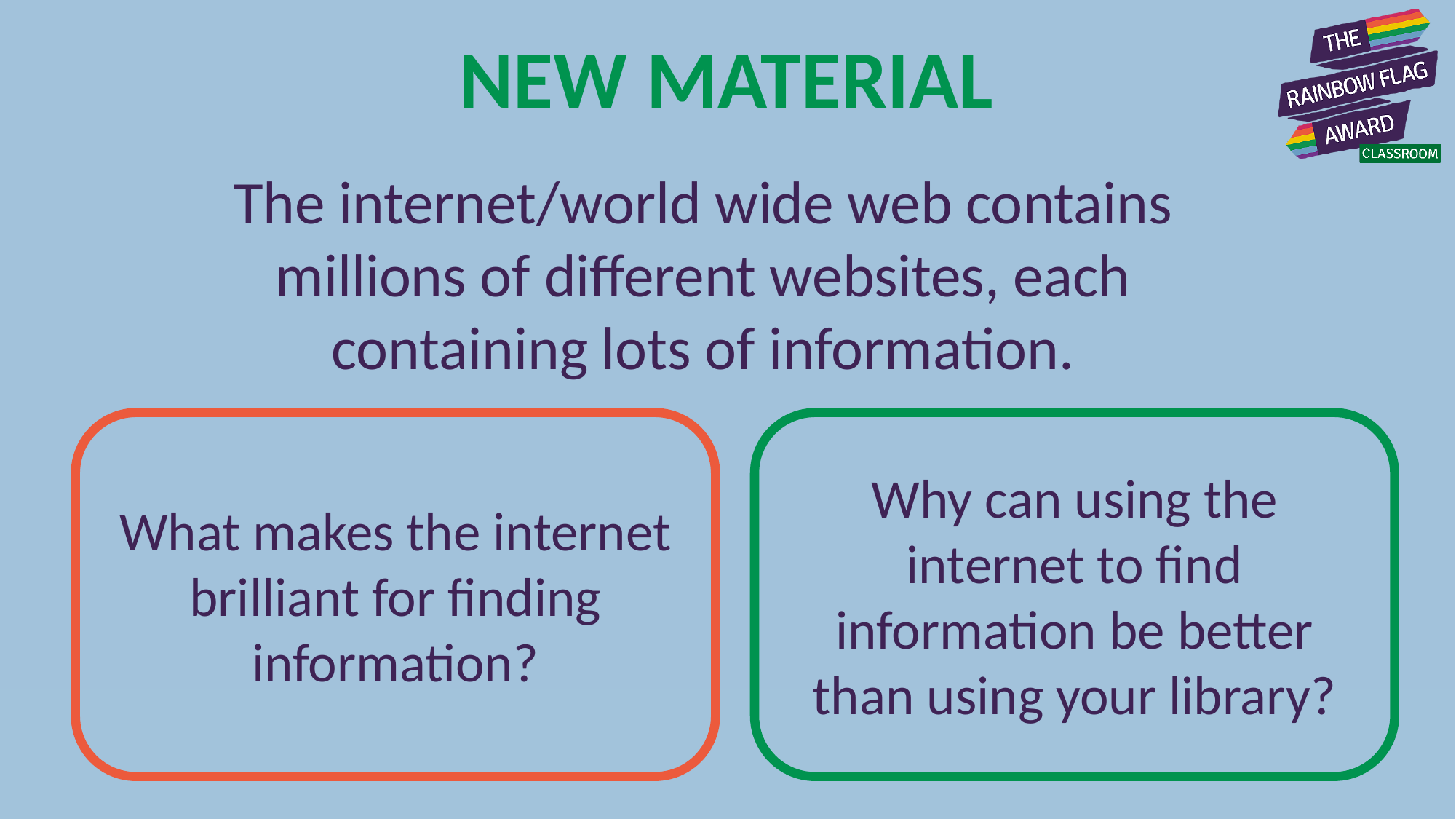

The internet/world wide web contains millions of different websites, each containing lots of information.
What makes the internet brilliant for finding information?
Why can using the internet to find information be better than using your library?